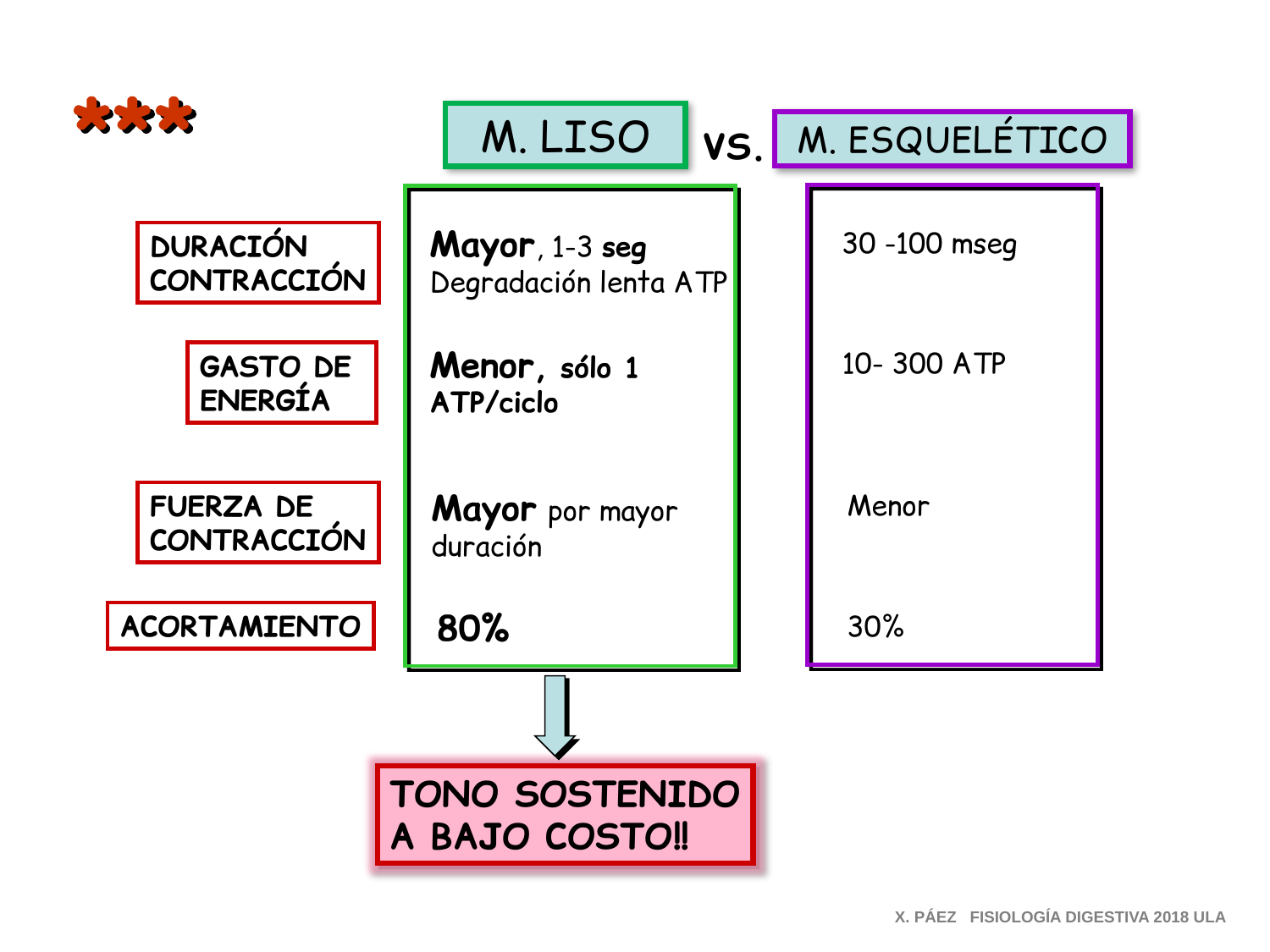

***
M. LISO
M. ESQUELÉTICO
VS.

Mayor, 1-3 seg
Degradación lenta ATP
30 -100 mseg
DURACIÓN
CONTRACCIÓN
Menor, sólo 1 ATP/ciclo
10- 300 ATP
GASTO DE
ENERGÍA
Mayor por mayor
duración
Menor
FUERZA DE
CONTRACCIÓN
80%
30%
ACORTAMIENTO

TONO SOSTENIDO
A BAJO COSTO!!
X. PÁEZ   FISIOLOGÍA DIGESTIVA 2018 ULA